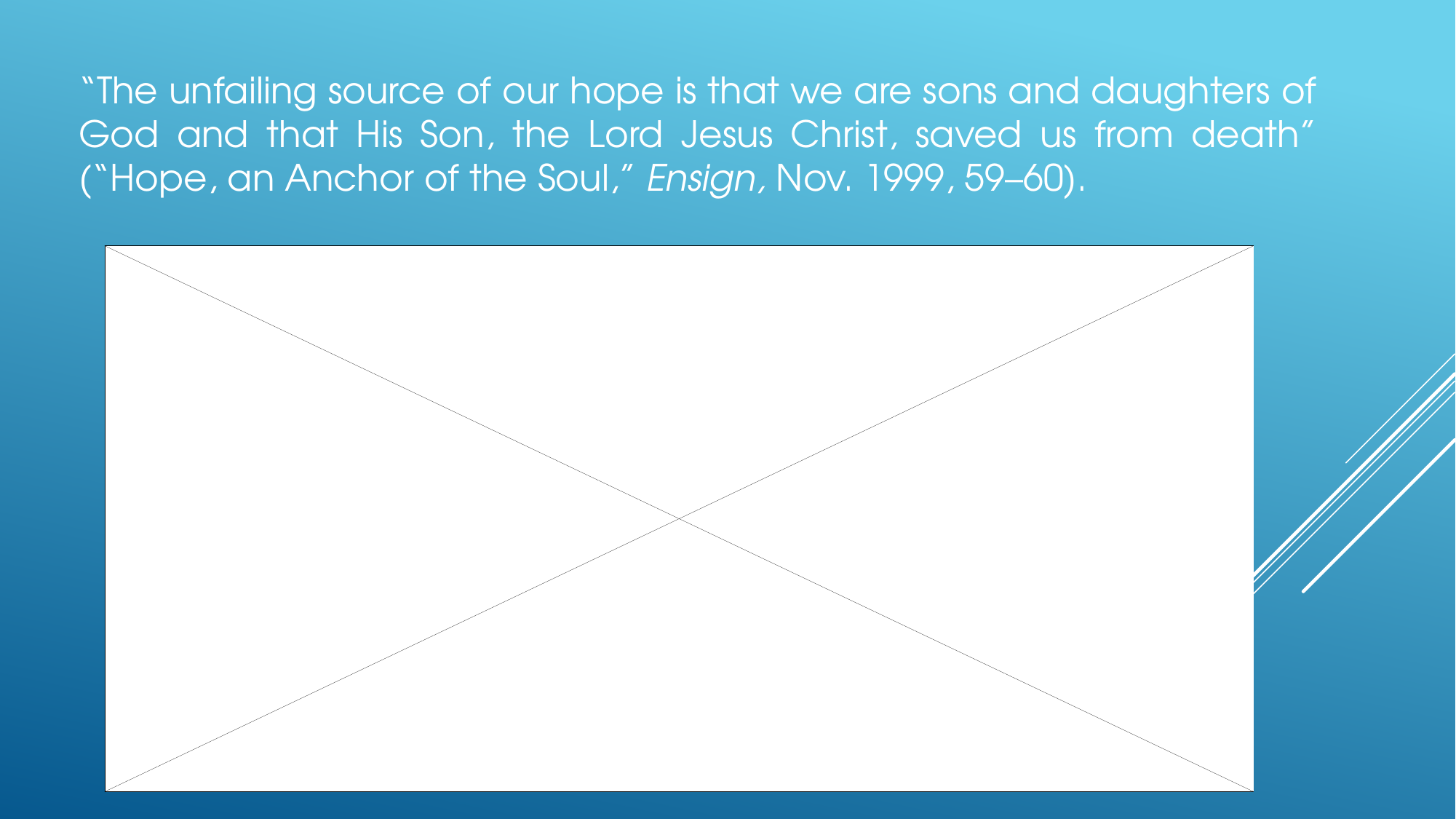

“The unfailing source of our hope is that we are sons and daughters of God and that His Son, the Lord Jesus Christ, saved us from death” (“Hope, an Anchor of the Soul,” Ensign, Nov. 1999, 59–60).